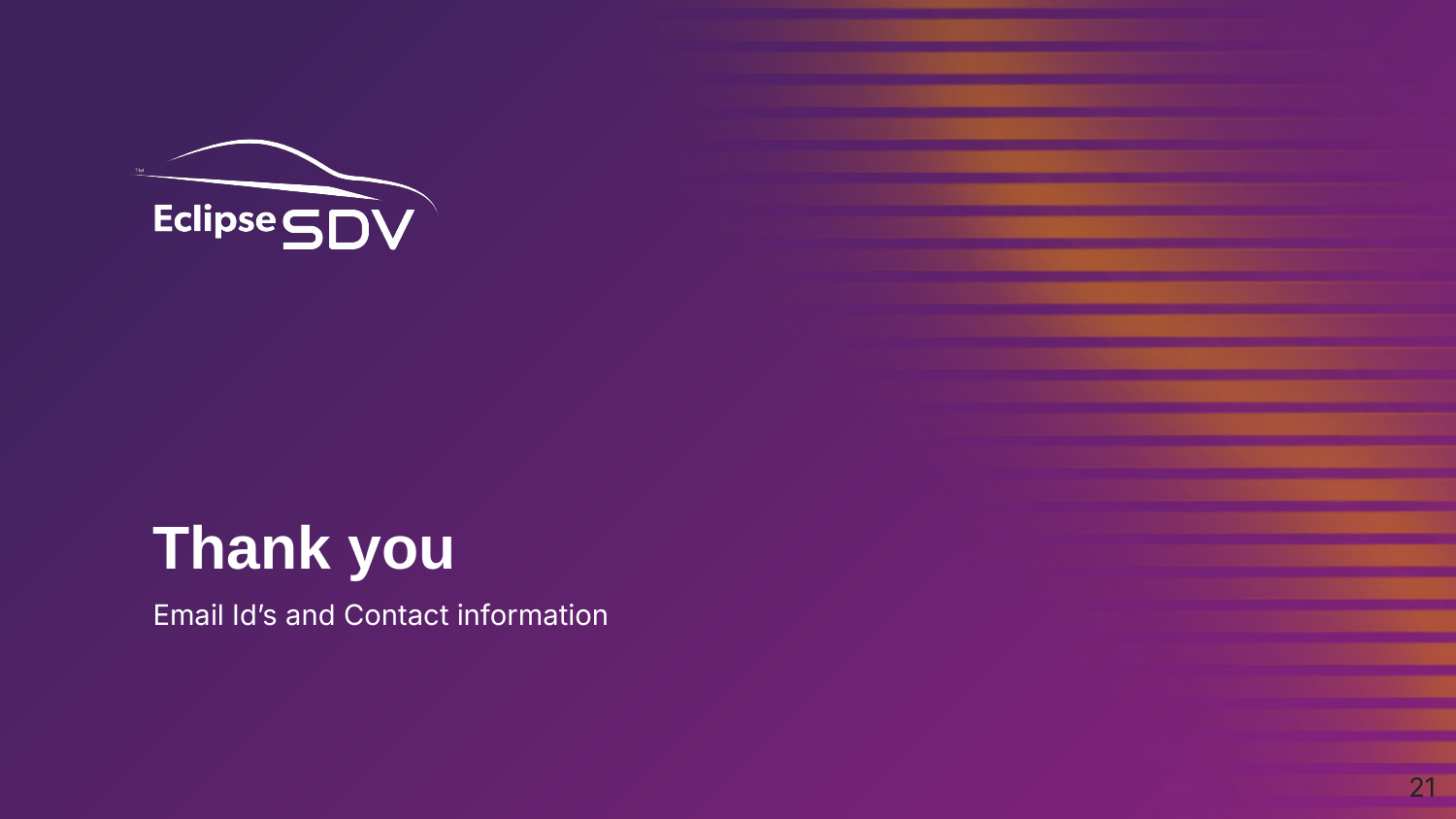

# Thank you
Email Id’s and Contact information
21